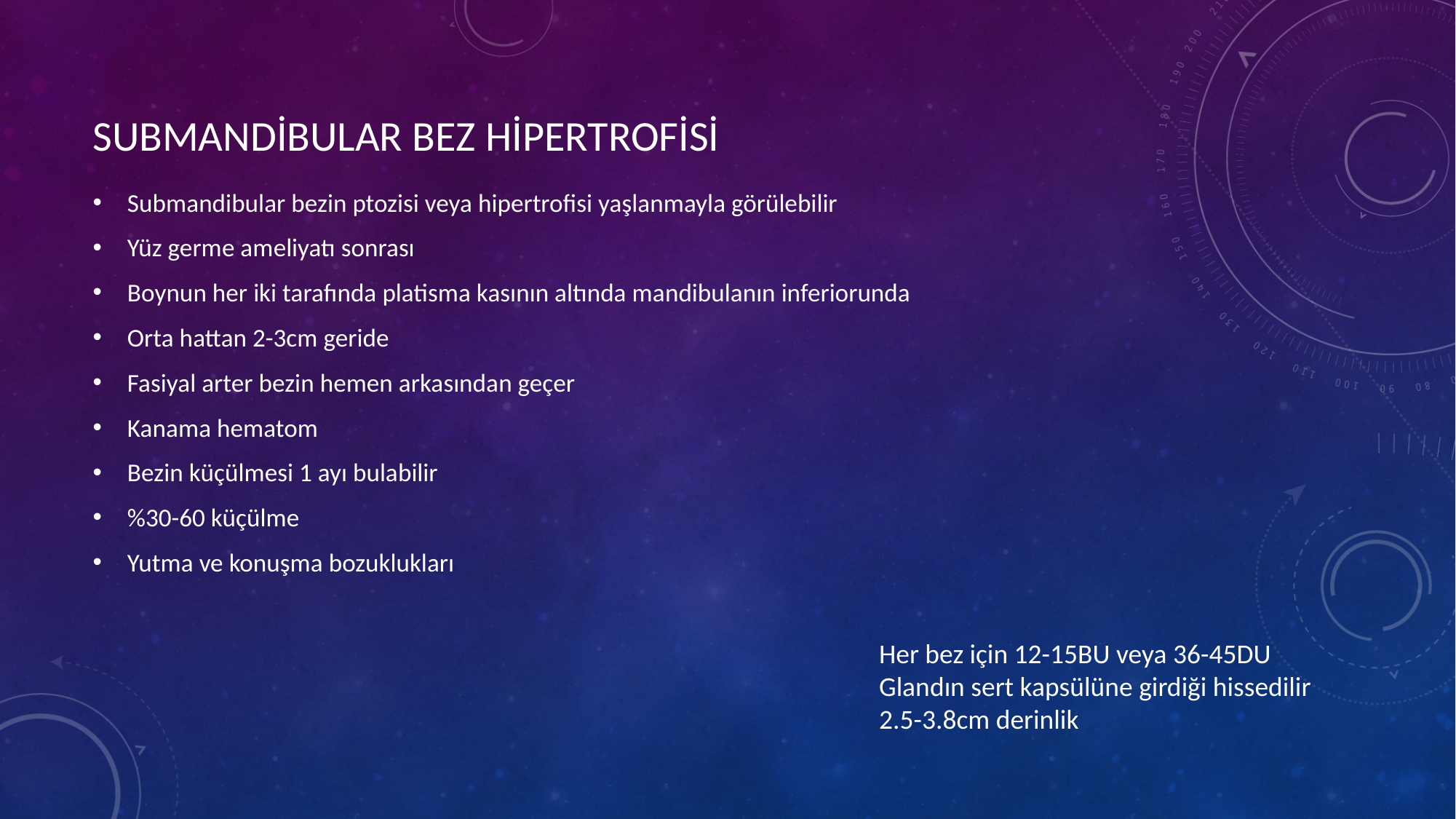

# SUBMANDİBULAR BEZ HİPERTROFİSİ
Submandibular bezin ptozisi veya hipertrofisi yaşlanmayla görülebilir
Yüz germe ameliyatı sonrası
Boynun her iki tarafında platisma kasının altında mandibulanın inferiorunda
Orta hattan 2-3cm geride
Fasiyal arter bezin hemen arkasından geçer
Kanama hematom
Bezin küçülmesi 1 ayı bulabilir
%30-60 küçülme
Yutma ve konuşma bozuklukları
Her bez için 12-15BU veya 36-45DU
Glandın sert kapsülüne girdiği hissedilir
2.5-3.8cm derinlik